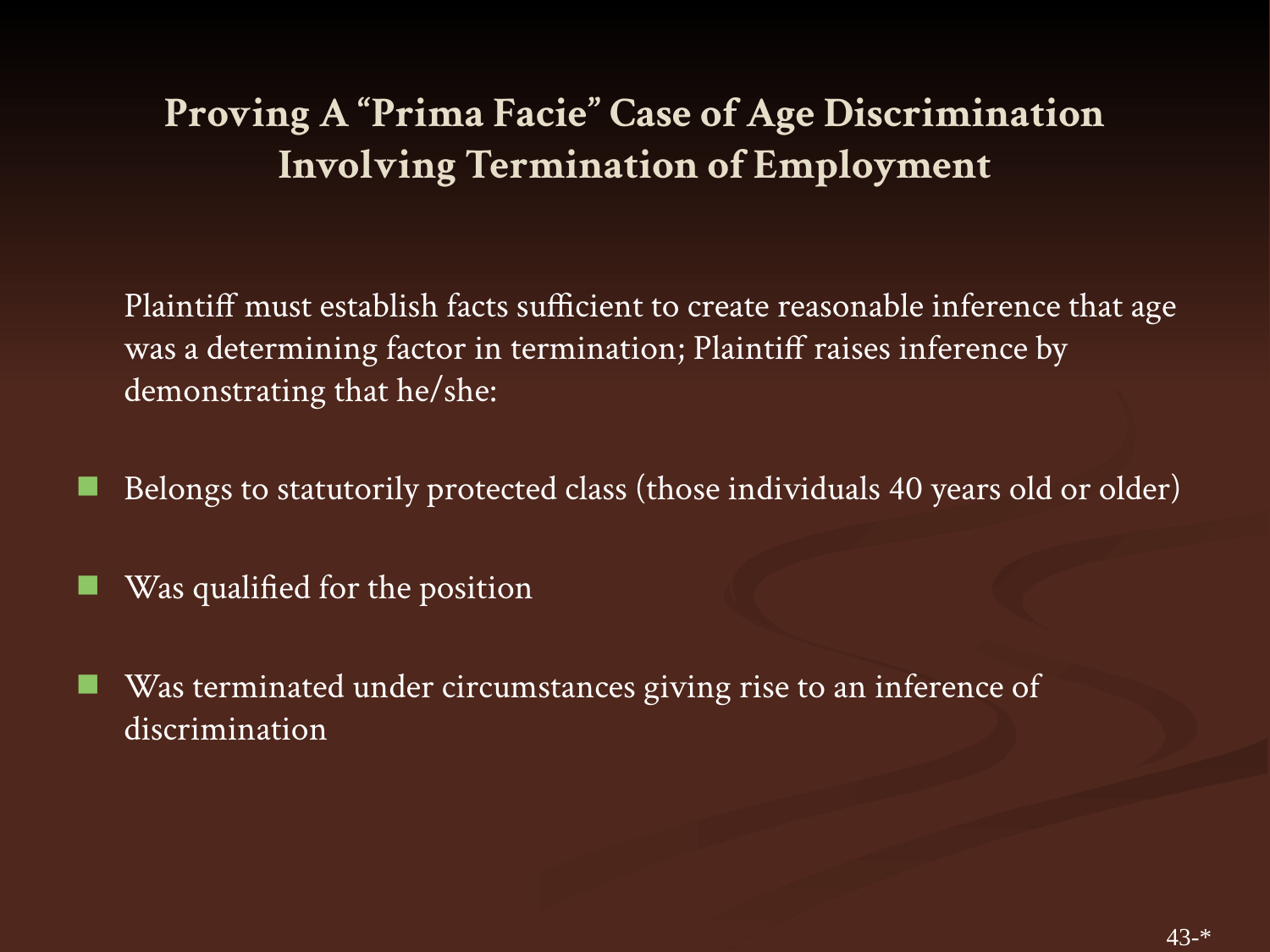

# Proving A “Prima Facie” Case of Age Discrimination Involving Termination of Employment
	Plaintiff must establish facts sufficient to create reasonable inference that age was a determining factor in termination; Plaintiff raises inference by demonstrating that he/she:

Belongs to statutorily protected class (those individuals 40 years old or older)

Was qualified for the position

Was terminated under circumstances giving rise to an inference of discrimination

43-*